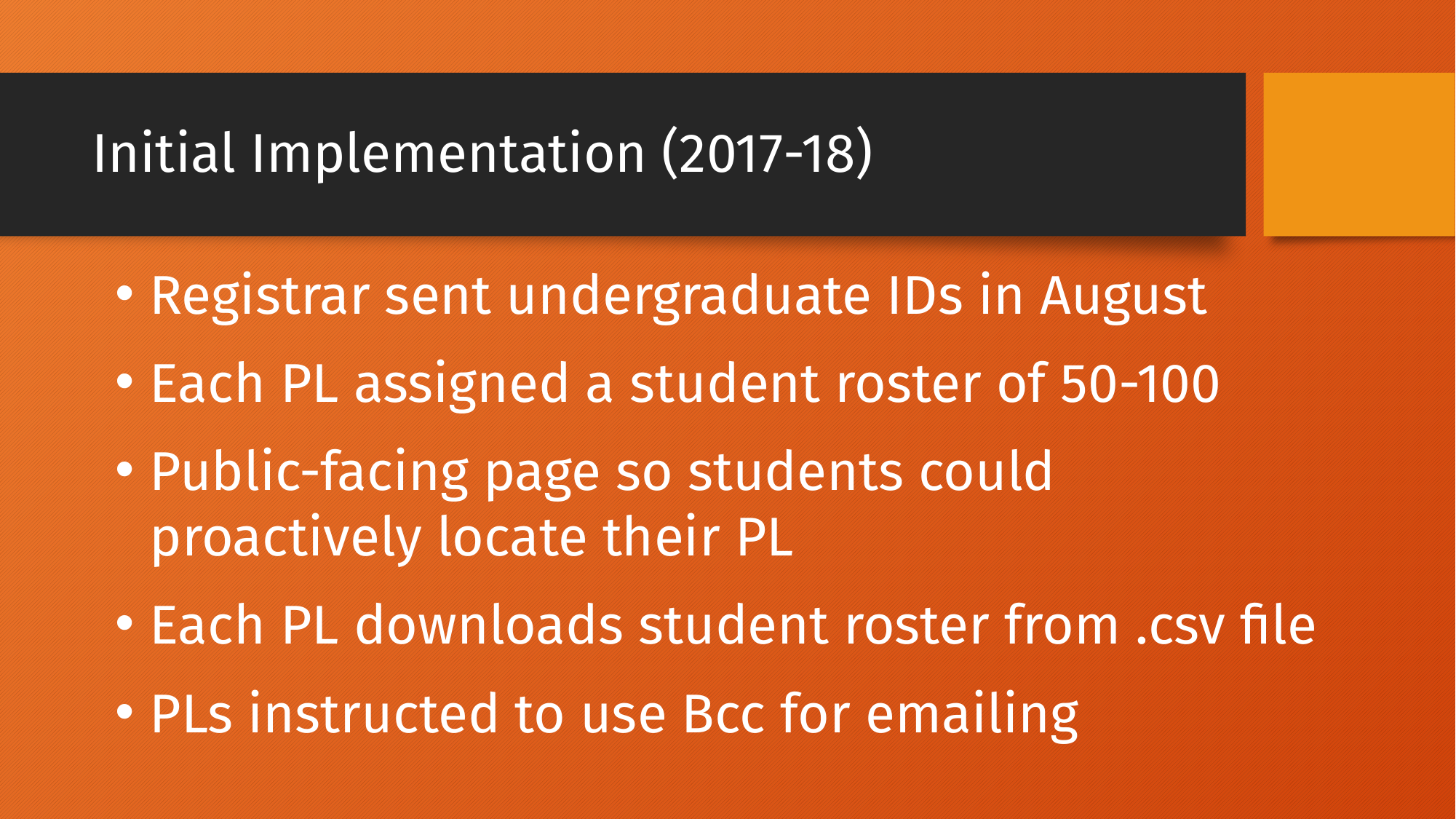

# Initial Implementation (2017-18)
Registrar sent undergraduate IDs in August
Each PL assigned a student roster of 50-100
Public-facing page so students could
proactively locate their PL
Each PL downloads student roster from .csv file
PLs instructed to use Bcc for emailing